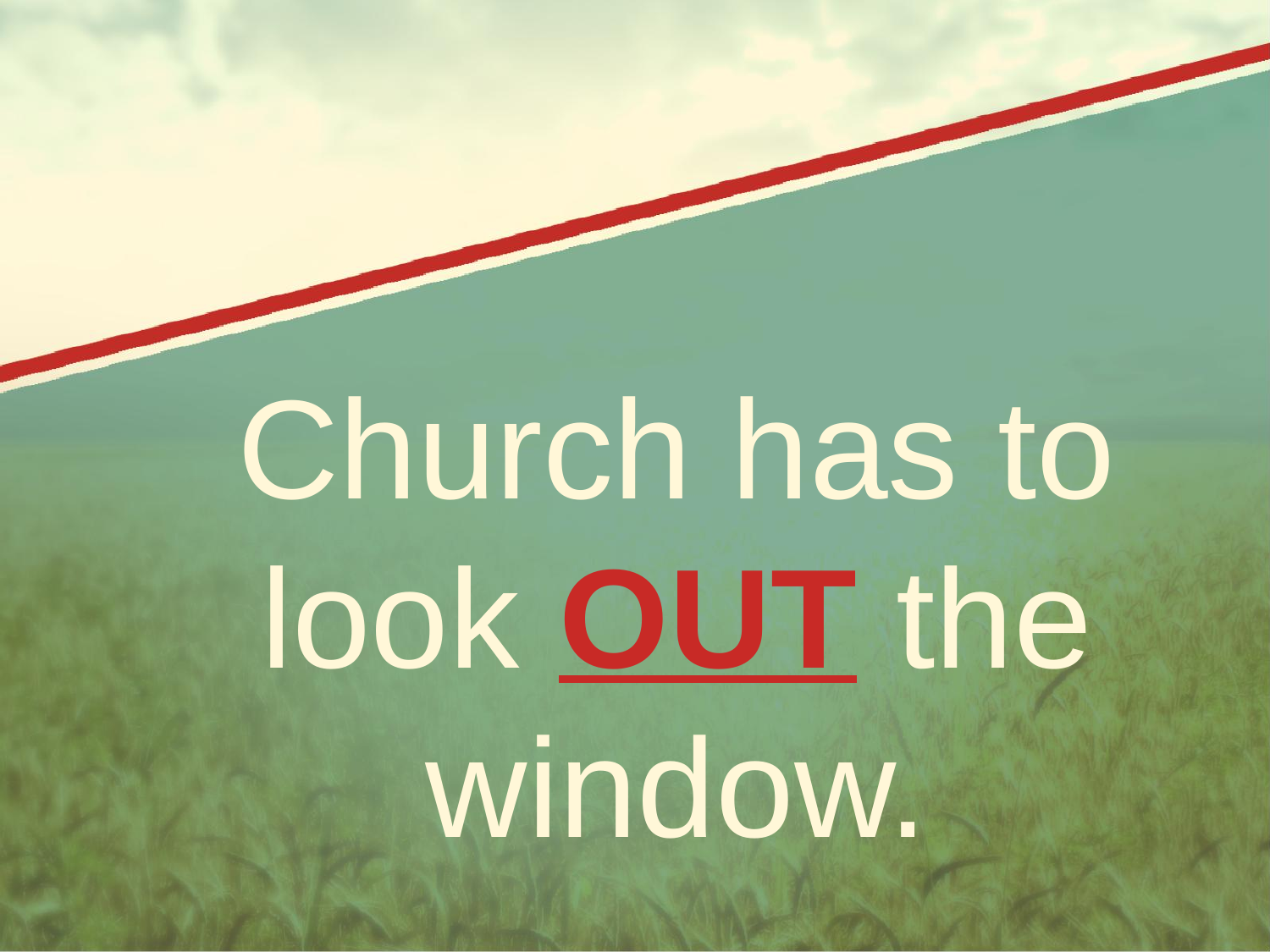

Church has to look OUT the window.